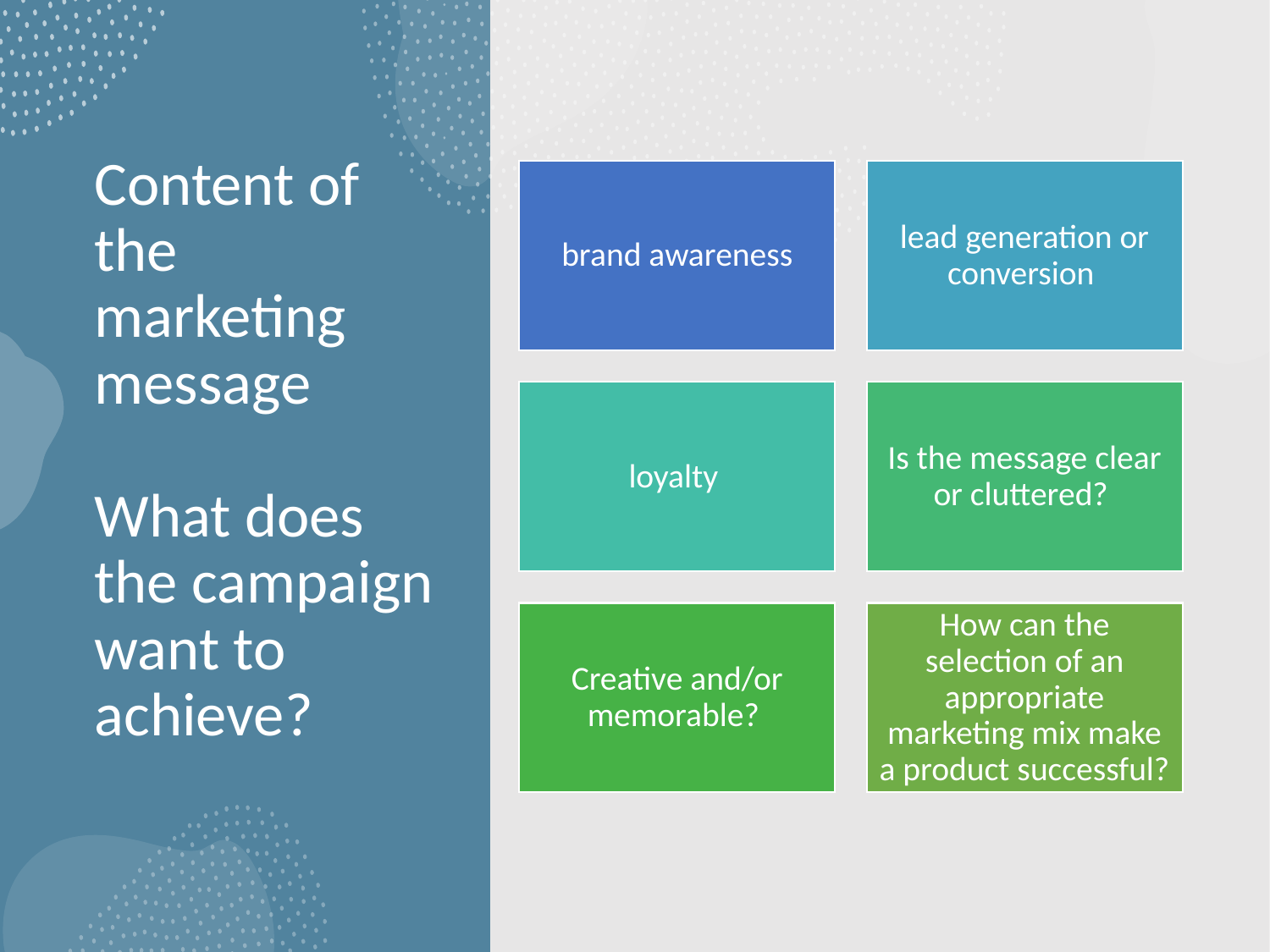

brand awareness
lead generation or conversion
loyalty
Is the message clear or cluttered?
Creative and/or memorable?
How can the selection of an appropriate marketing mix make a product successful?
# Content of the marketing message What does the campaign want to achieve?